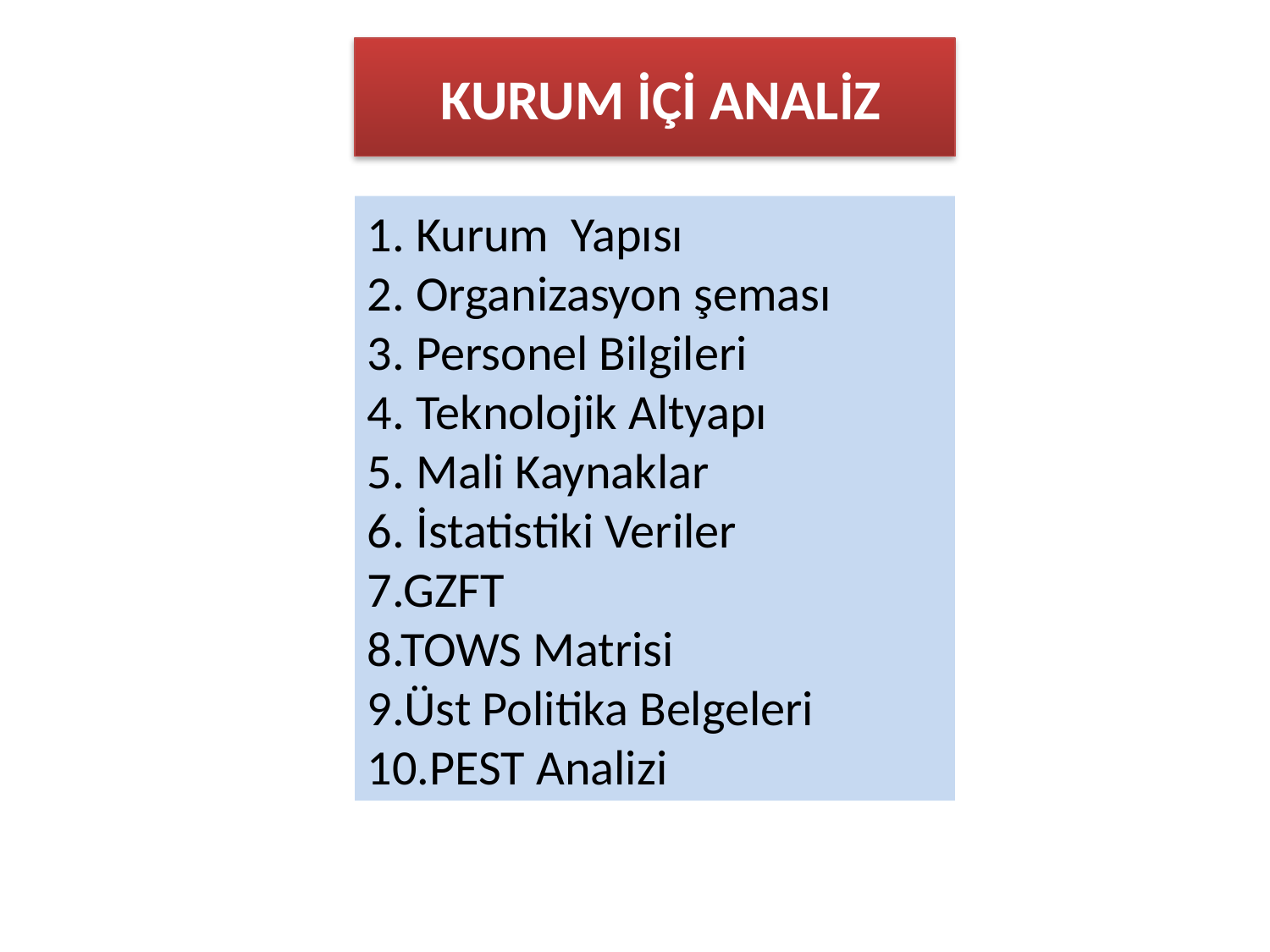

# KURUM İÇİ ANALİZ
1. Kurum  Yapısı
2. Organizasyon şeması
3. Personel Bilgileri
4. Teknolojik Altyapı
5. Mali Kaynaklar
6. İstatistiki Veriler
7.GZFT
8.TOWS Matrisi
9.Üst Politika Belgeleri
10.PEST Analizi